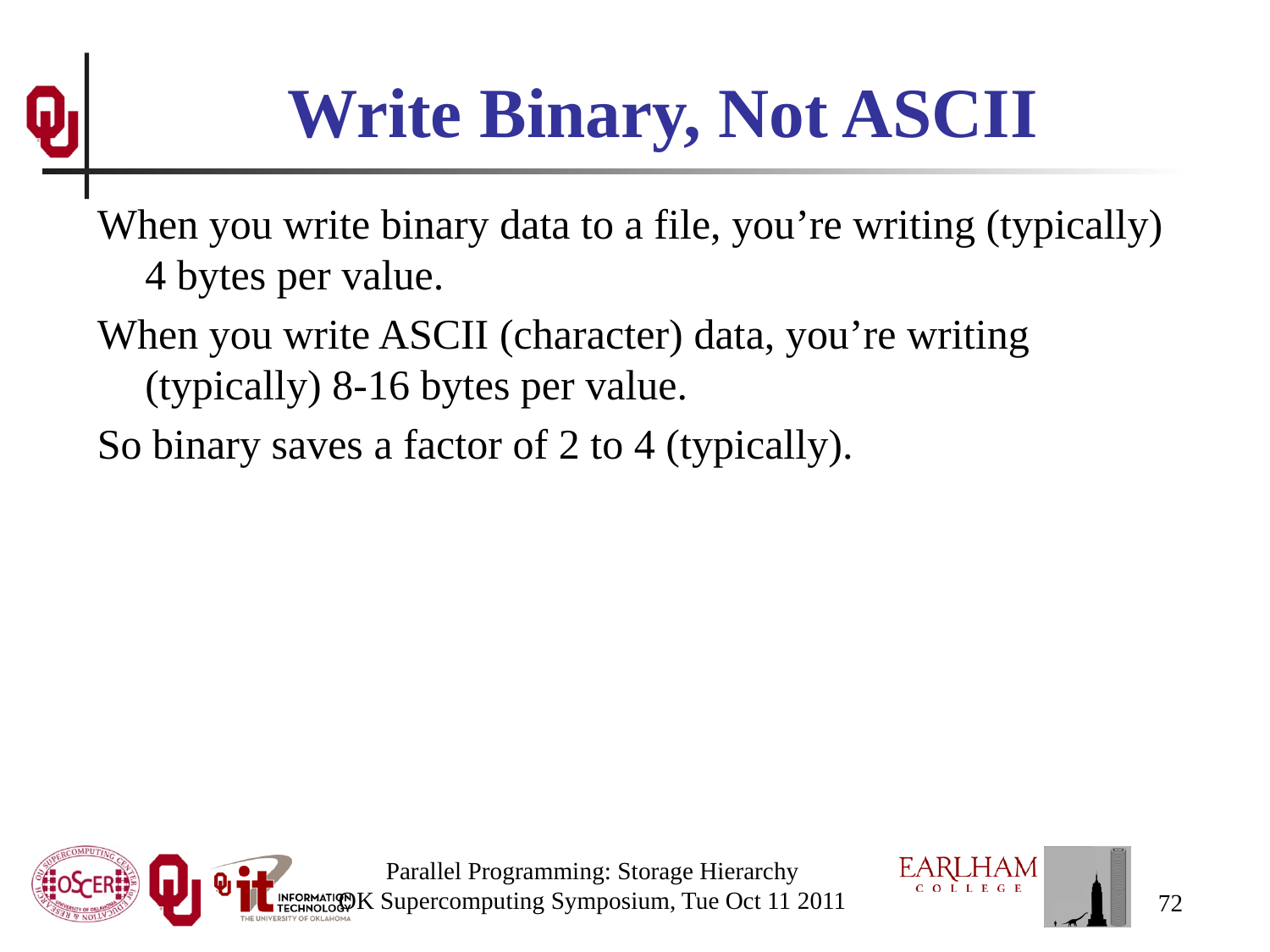

# Write Binary, Not ASCII
When you write binary data to a file, you’re writing (typically) 4 bytes per value.
When you write ASCII (character) data, you’re writing (typically) 8-16 bytes per value.
So binary saves a factor of 2 to 4 (typically).

Parallel Programming: Storage Hierarchy
OK Supercomputing Symposium, Tue Oct 11 2011
72